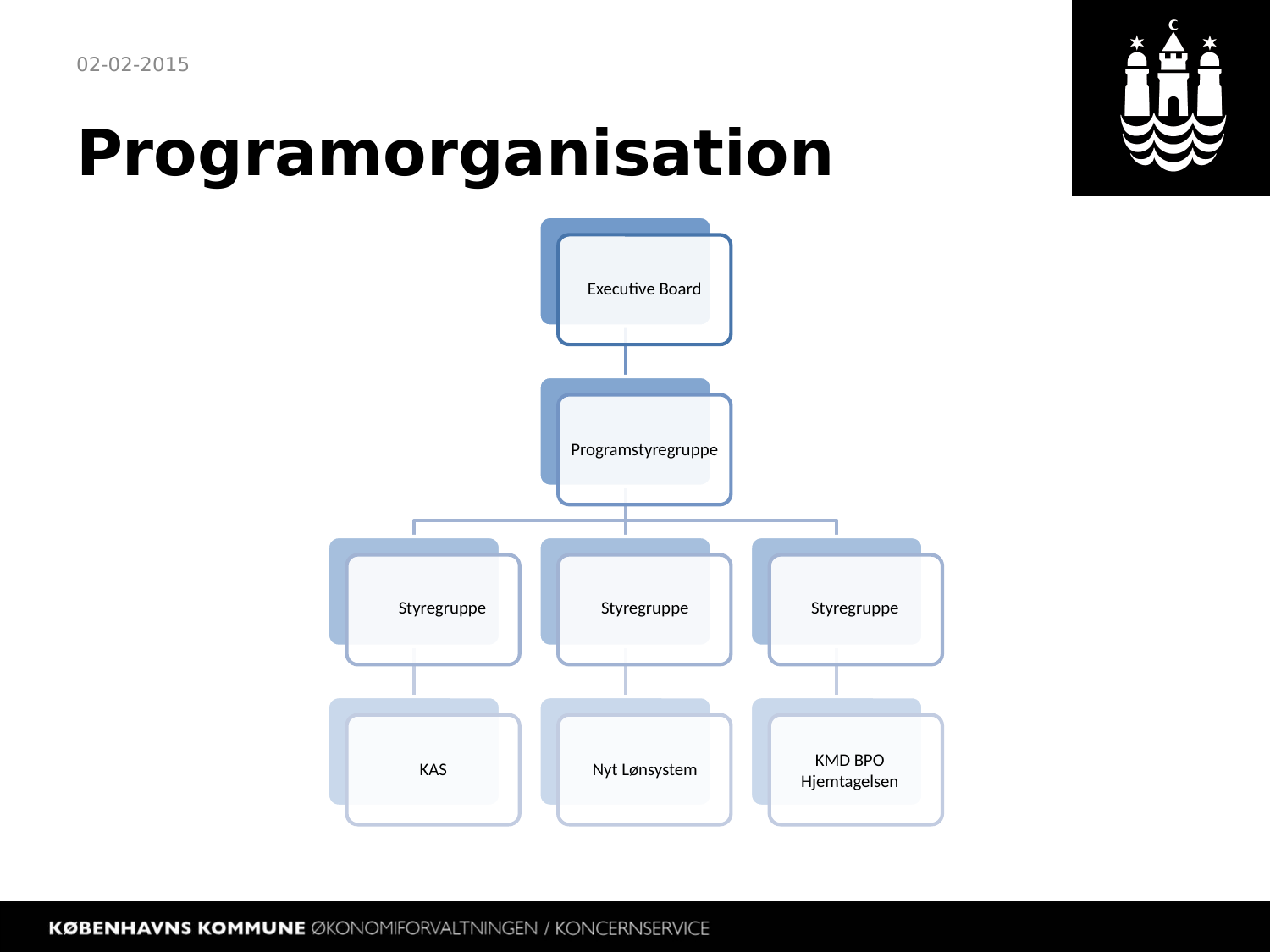

02-02-2015
# Programorganisation
Executive Board
Programstyregruppe

KAS

Styregruppe
Styregruppe
Styregruppe
KMD BPO Hjemtagelsen
Nyt Lønsystem